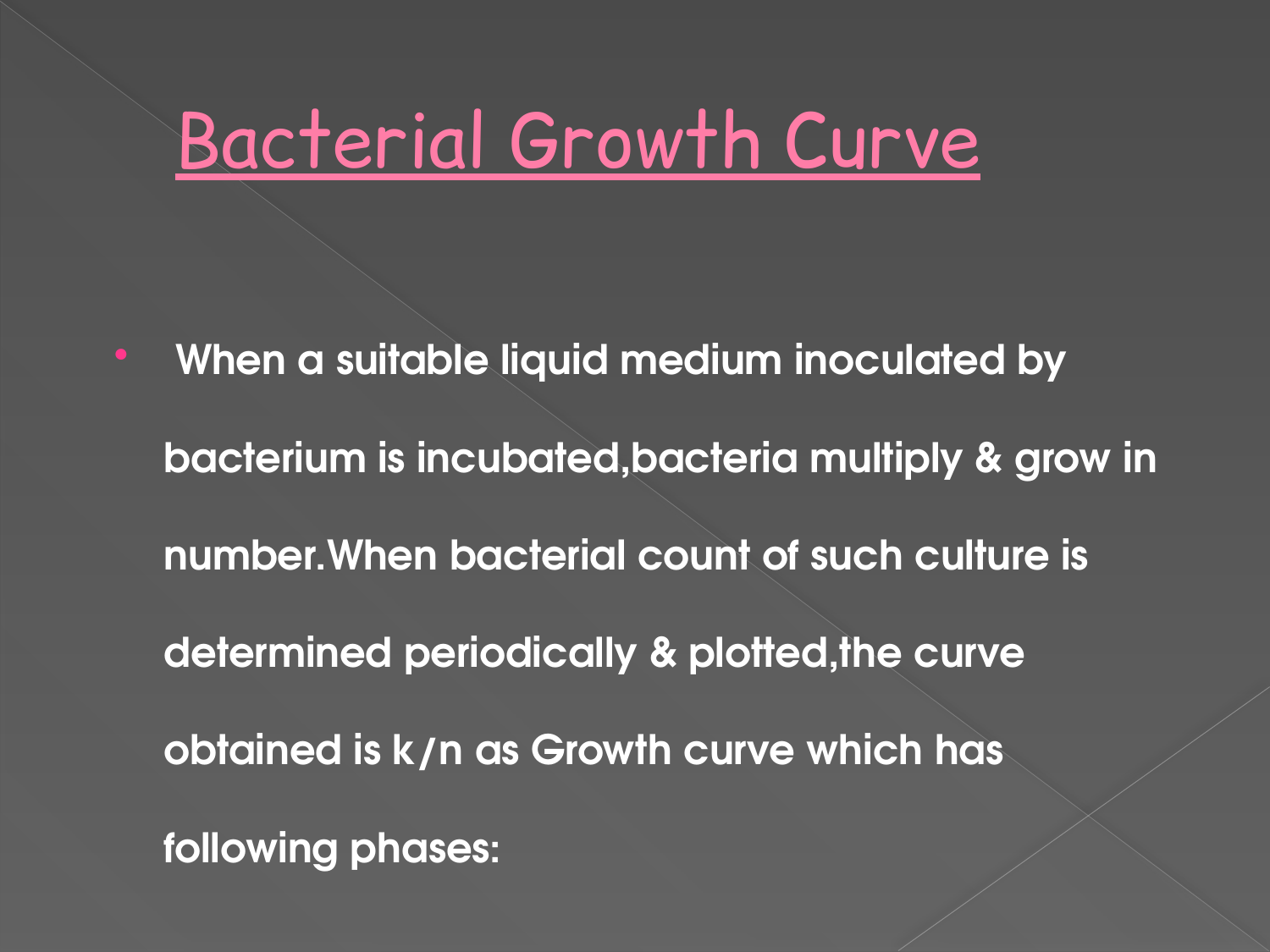

# Bacterial Growth Curve

 When a suitable liquid medium inoculated by bacterium is incubated,bacteria multiply & grow in number.When bacterial count of such culture is determined periodically & plotted,the curve obtained is k/n as Growth curve which has following phases: